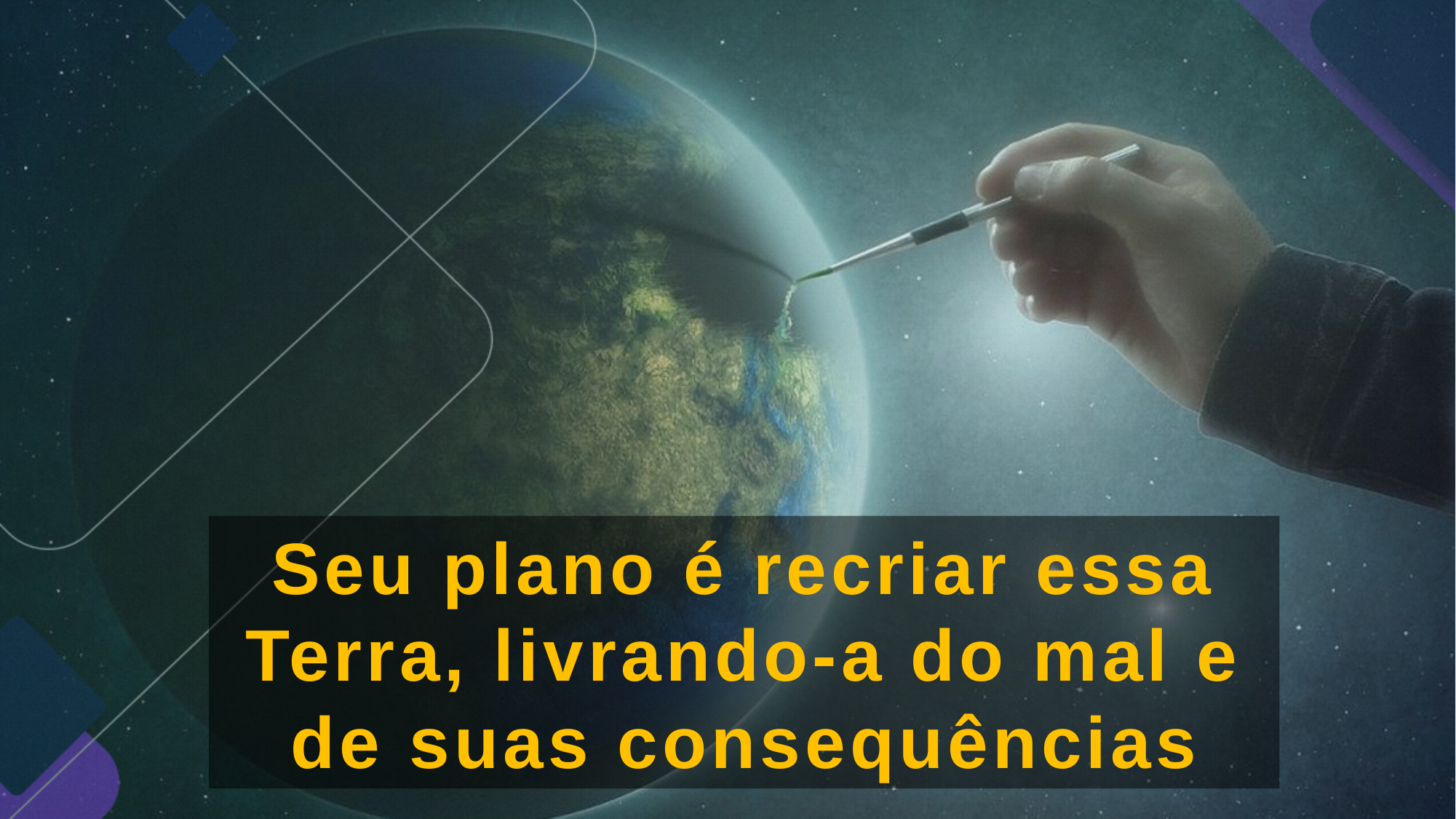

Seu plano é recriar essa Terra, livrando-a do mal e de suas consequências